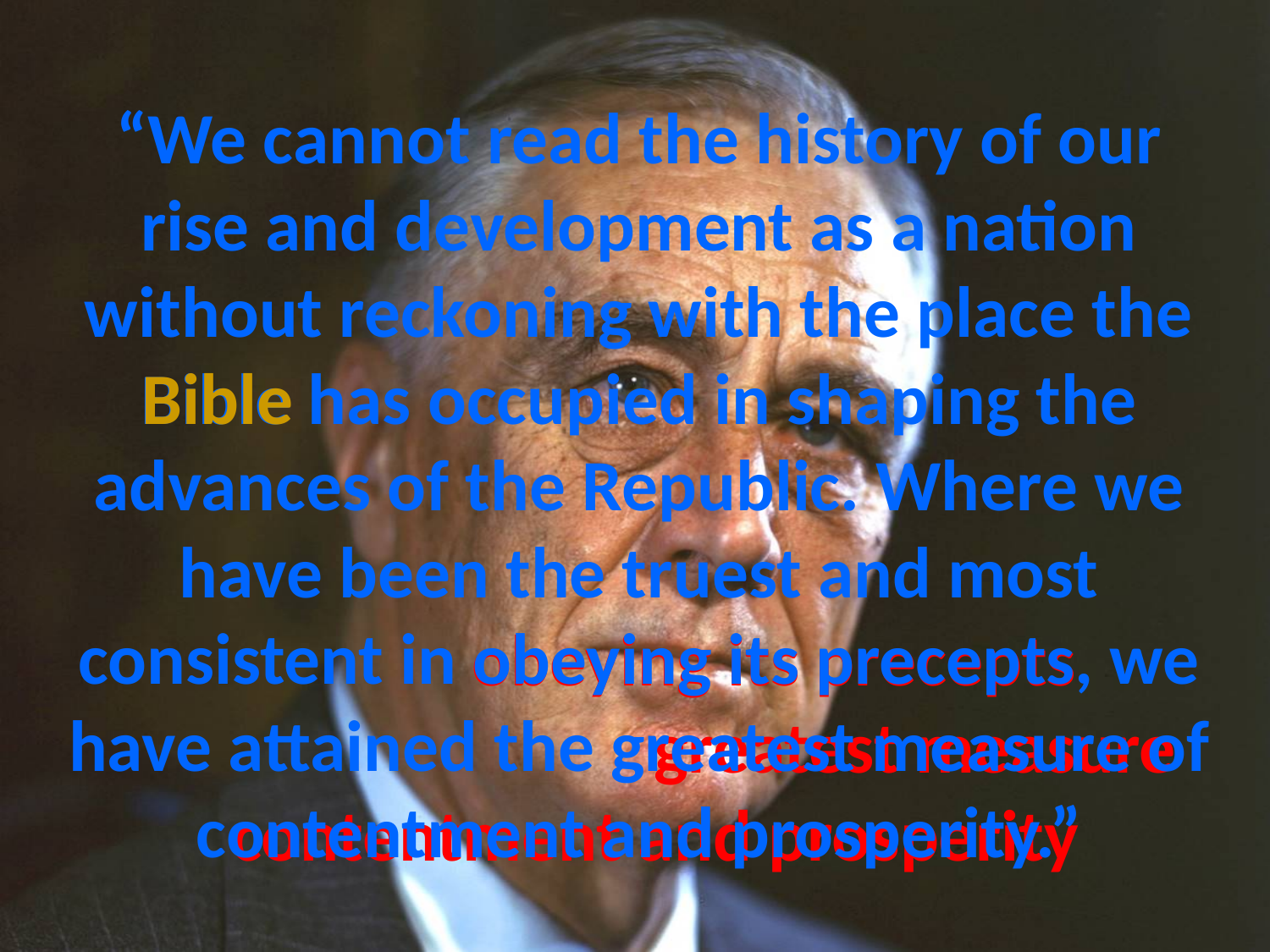

# “We cannot read the history of our rise and development as a nation without reckoning with the place the Bible has occupied in shaping the advances of the Republic. Where we have been the truest and most consistent in obeying its precepts, we have attained the greatest measure of contentment and prosperity.”
Bible
obeying its precepts
greatest measure
contentment and prosperity